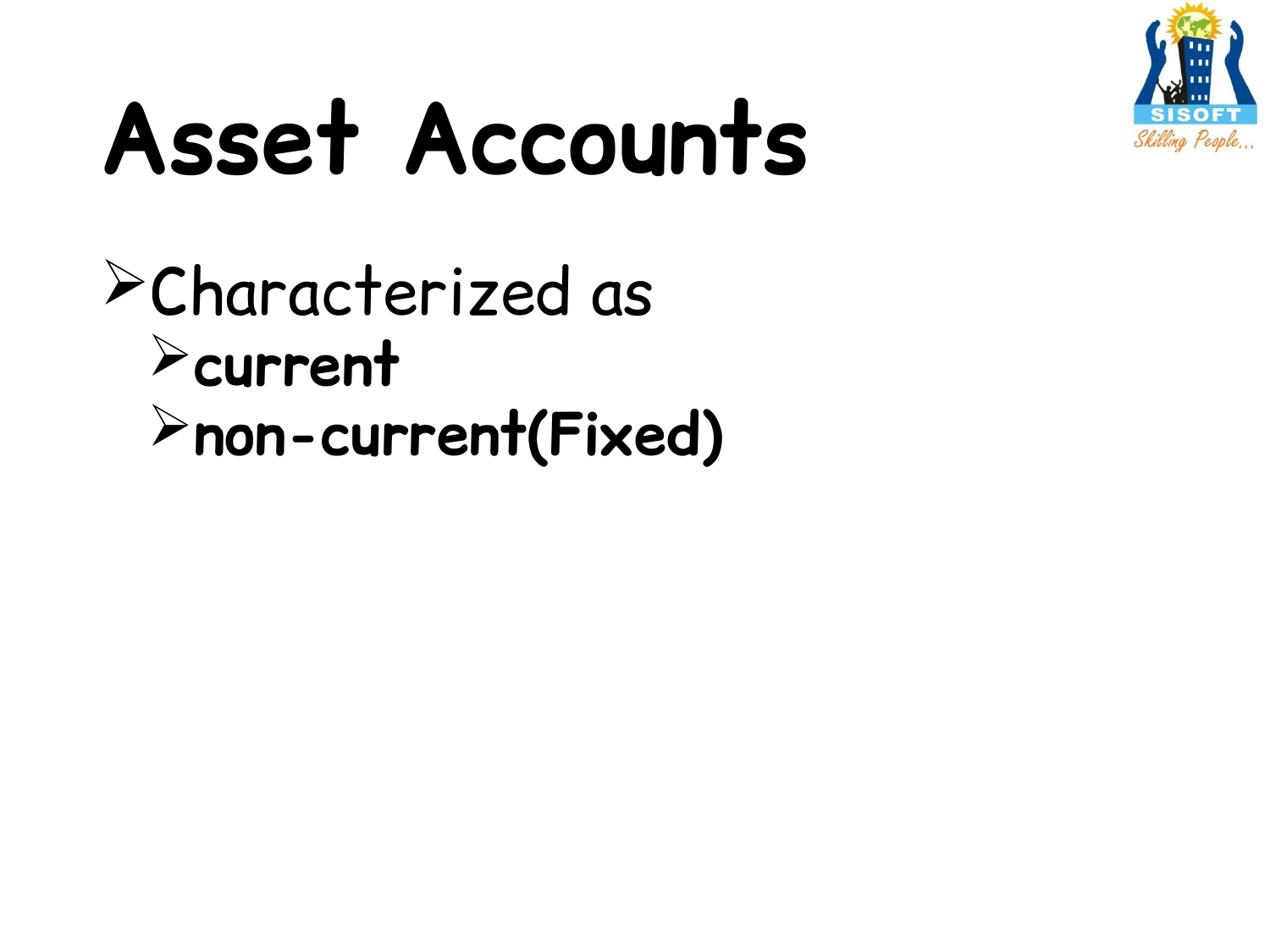

# Asset Accounts
Characterized as
current
non-current(Fixed)